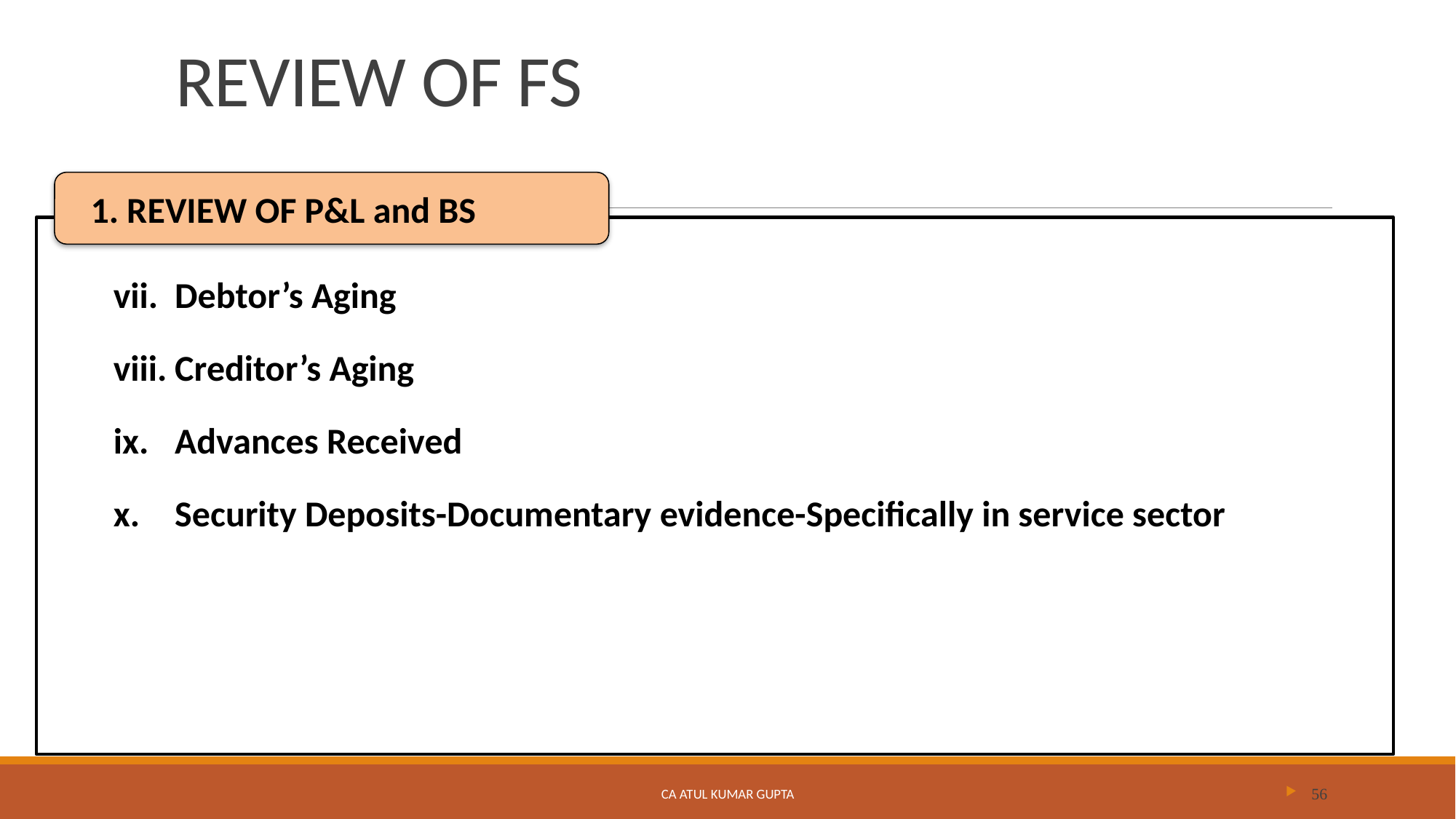

# REVIEW OF FS

1. REVIEW OF P&L and BS

Debtor’s Aging
Creditor’s Aging
Advances Received
Security Deposits-Documentary evidence-Specifically in service sector

CA Atul Kumar Gupta
56